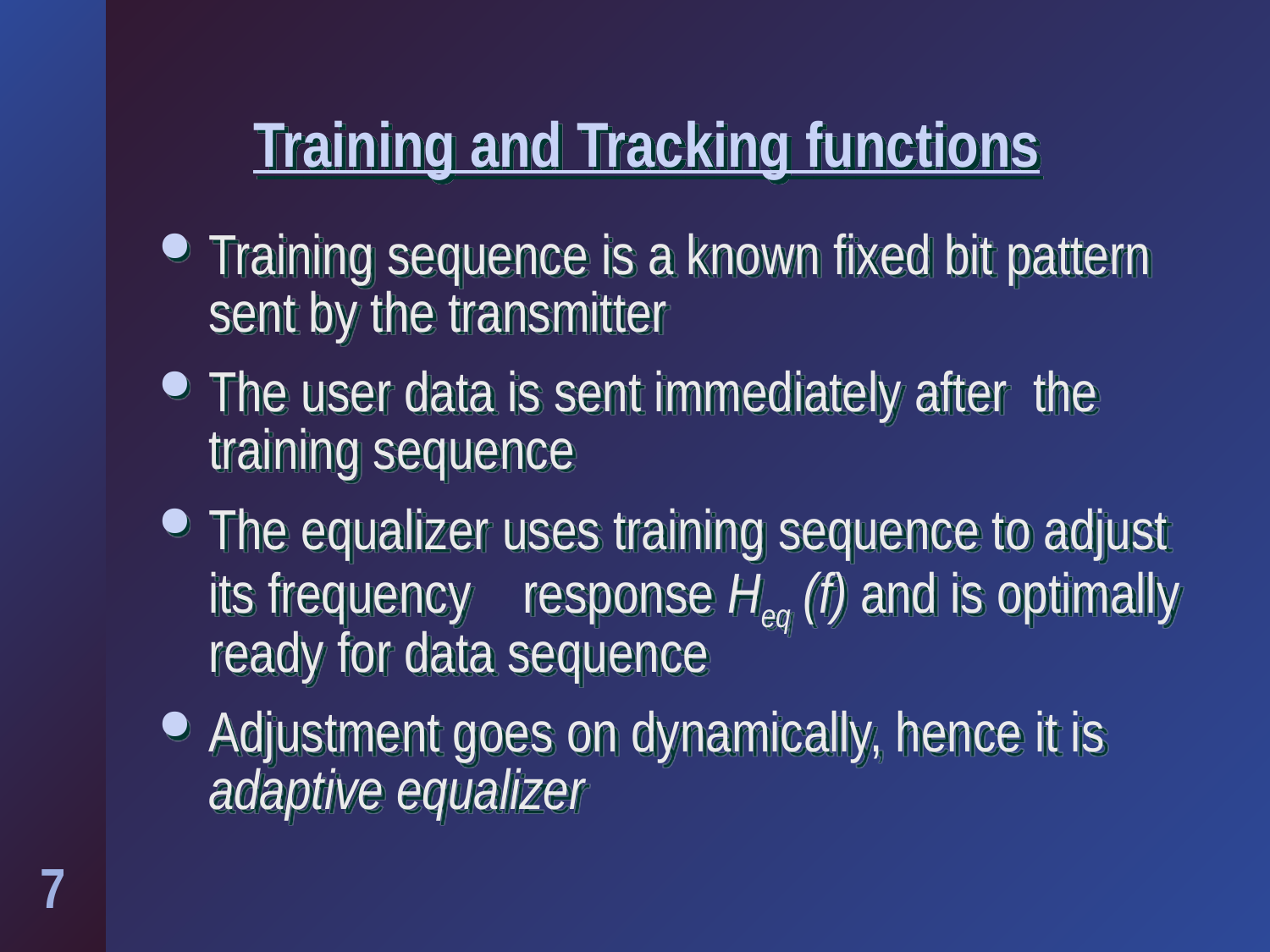

# Training and Tracking functions
Training sequence is a known fixed bit pattern sent by the transmitter
The user data is sent immediately after  the training sequence
The equalizer uses training sequence to adjust its frequency    response Heq (f) and is optimally ready for data sequence
Adjustment goes on dynamically, hence it is adaptive equalizer